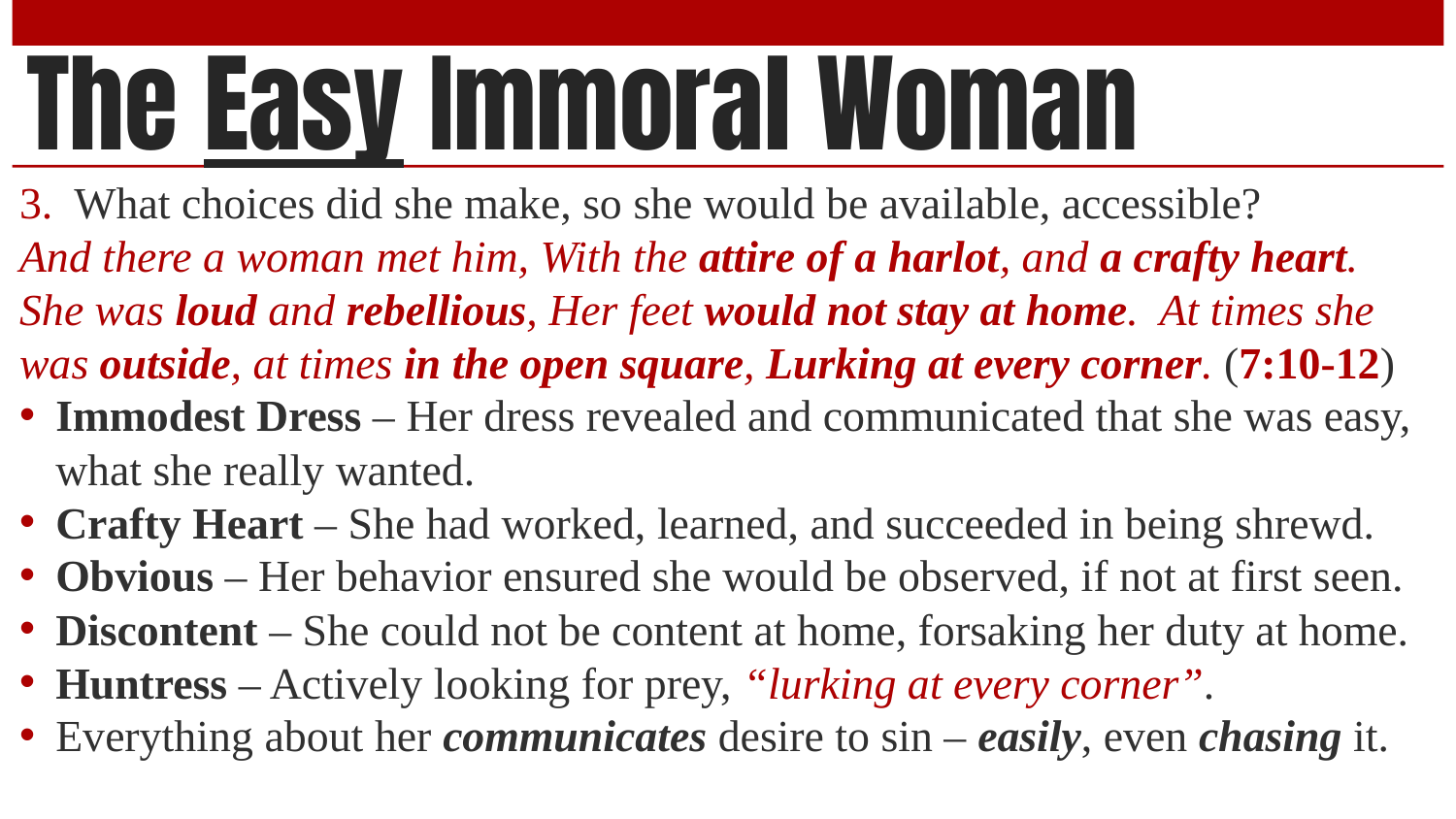

# The Easy Immoral Woman
What choices did she make, so she would be available, accessible?
And there a woman met him, With the attire of a harlot, and a crafty heart.  She was loud and rebellious, Her feet would not stay at home.  At times she was outside, at times in the open square, Lurking at every corner. (7:10-12)
Immodest Dress – Her dress revealed and communicated that she was easy, what she really wanted.
Crafty Heart – She had worked, learned, and succeeded in being shrewd.
Obvious – Her behavior ensured she would be observed, if not at first seen.
Discontent – She could not be content at home, forsaking her duty at home.
Huntress – Actively looking for prey, “lurking at every corner”.
Everything about her communicates desire to sin – easily, even chasing it.